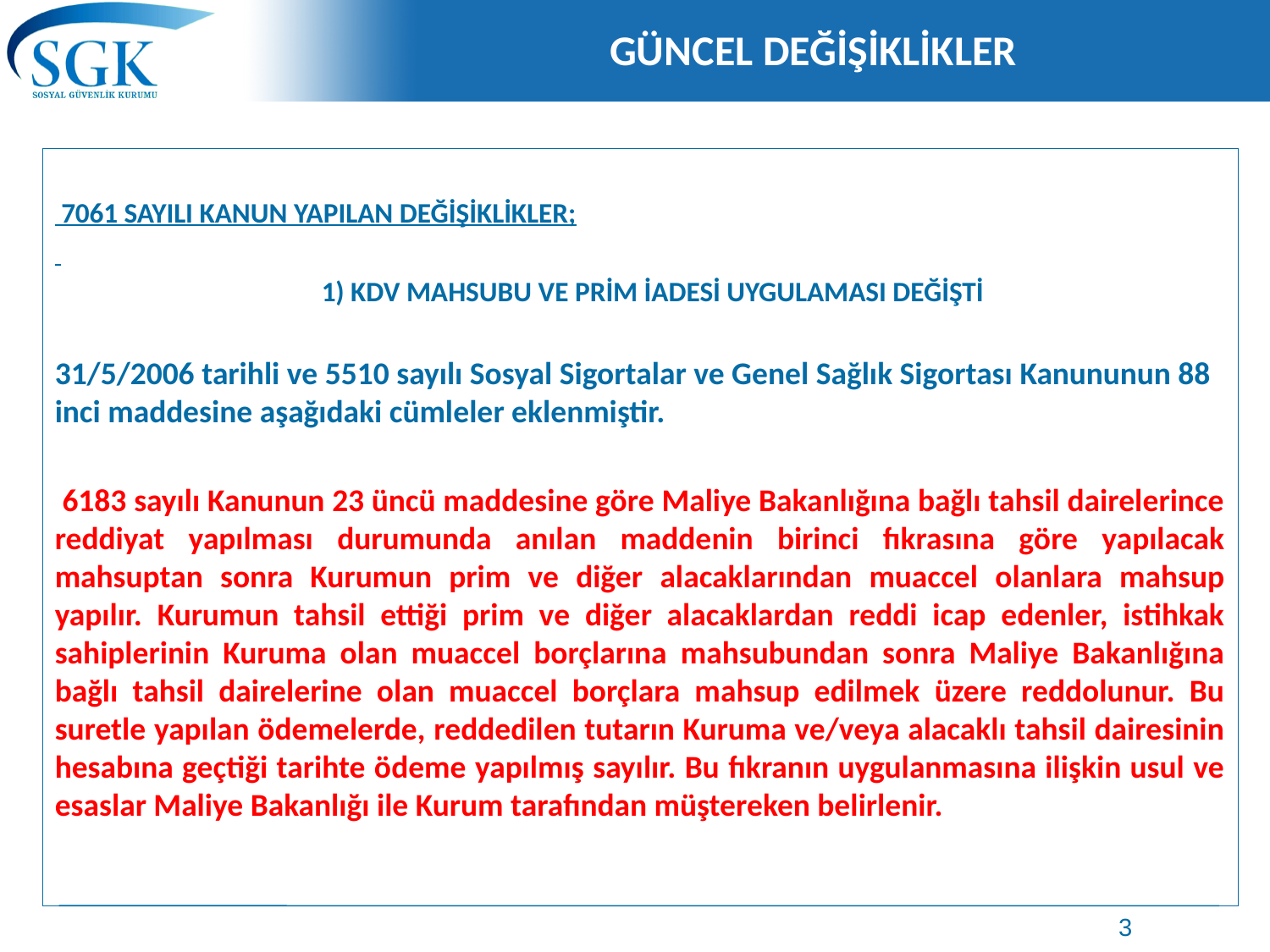

# GÜNCEL DEĞİŞİKLİKLER

 7061 SAYILI KANUN YAPILAN DEĞİŞİKLİKLER;

                                          1) KDV MAHSUBU VE PRİM İADESİ UYGULAMASI DEĞİŞTİ

31/5/2006 tarihli ve 5510 sayılı Sosyal Sigortalar ve Genel Sağlık Sigortası Kanununun 88 inci maddesine aşağıdaki cümleler eklenmiştir.

 6183 sayılı Kanunun 23 üncü maddesine göre Maliye Bakanlığına bağlı tahsil dairelerince reddiyat yapılması durumunda anılan maddenin birinci fıkrasına göre yapılacak mahsuptan sonra Kurumun prim ve diğer alacaklarından muaccel olanlara mahsup yapılır. Kurumun tahsil ettiği prim ve diğer alacaklardan reddi icap edenler, istihkak sahiplerinin Kuruma olan muaccel borçlarına mahsubundan sonra Maliye Bakanlığına bağlı tahsil dairelerine olan muaccel borçlara mahsup edilmek üzere reddolunur. Bu suretle yapılan ödemelerde, reddedilen tutarın Kuruma ve/veya alacaklı tahsil dairesinin hesabına geçtiği tarihte ödeme yapılmış sayılır. Bu fıkranın uygulanmasına ilişkin usul ve esaslar Maliye Bakanlığı ile Kurum tarafından müştereken belirlenir.